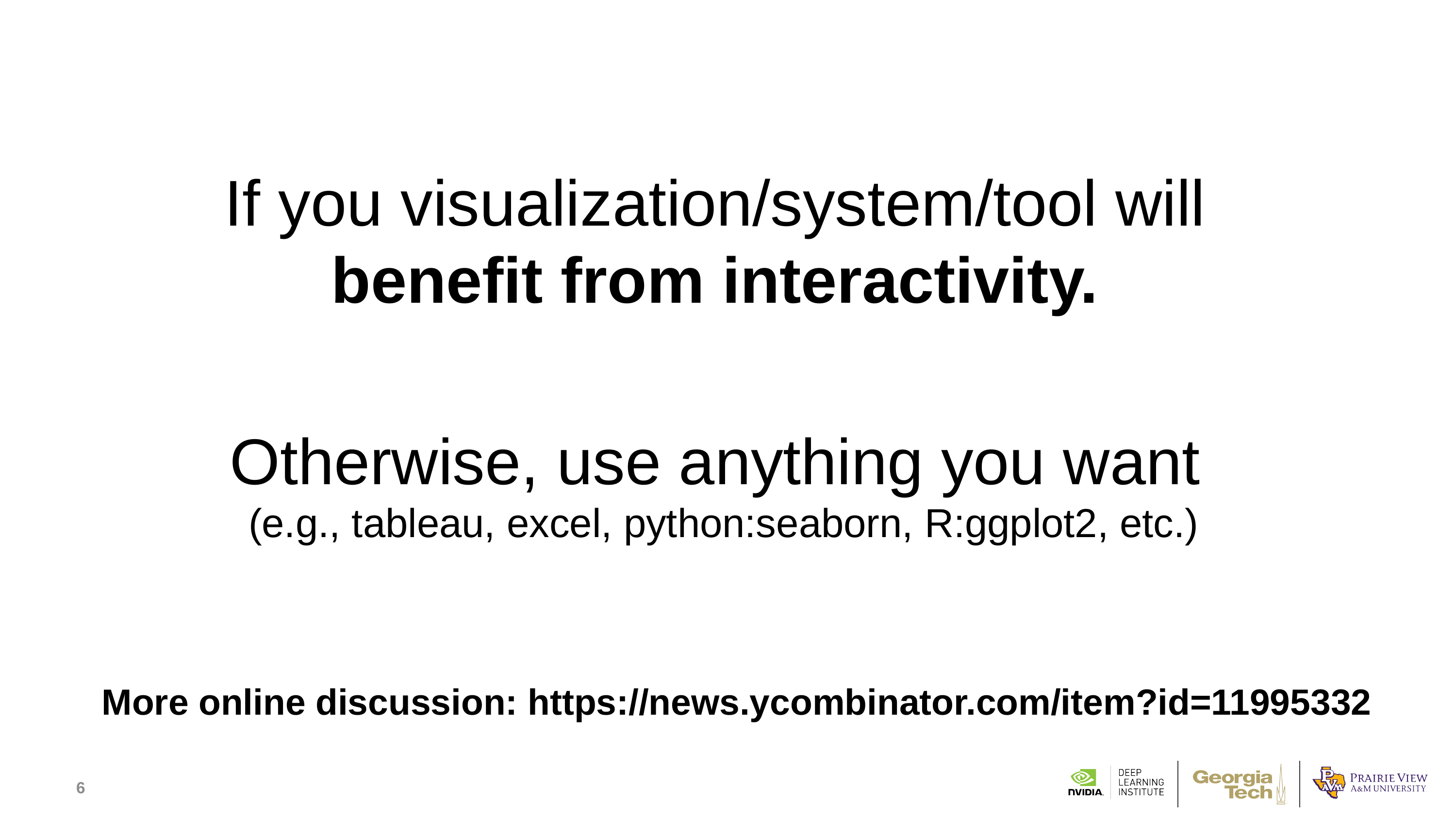

If you visualization/system/tool will
benefit from interactivity.

Otherwise, use anything you want
(e.g., tableau, excel, python:seaborn, R:ggplot2, etc.)
More online discussion: https://news.ycombinator.com/item?id=11995332